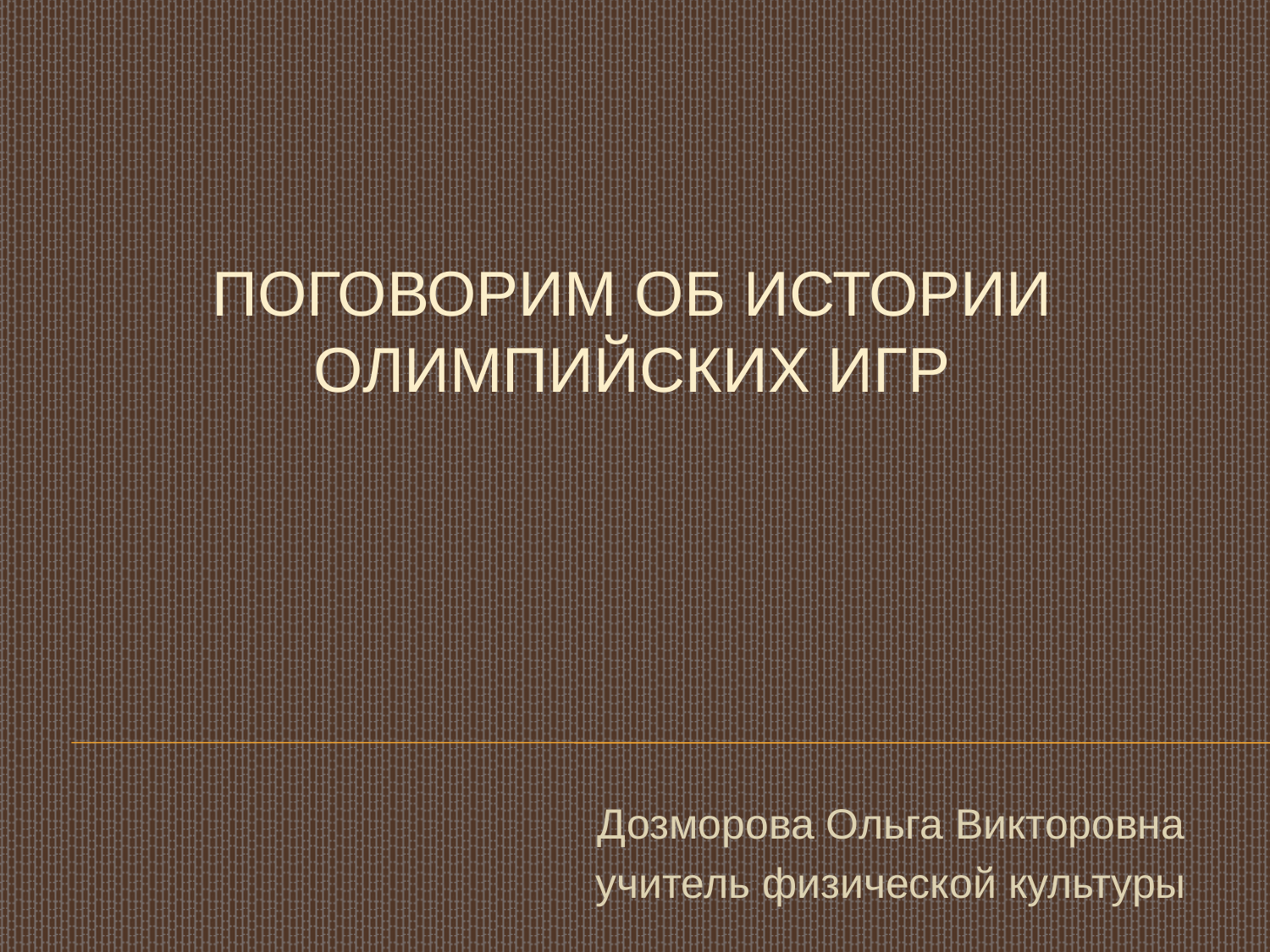

# Поговорим об истории олимпийских игр
Дозморова Ольга Викторовна
учитель физической культуры